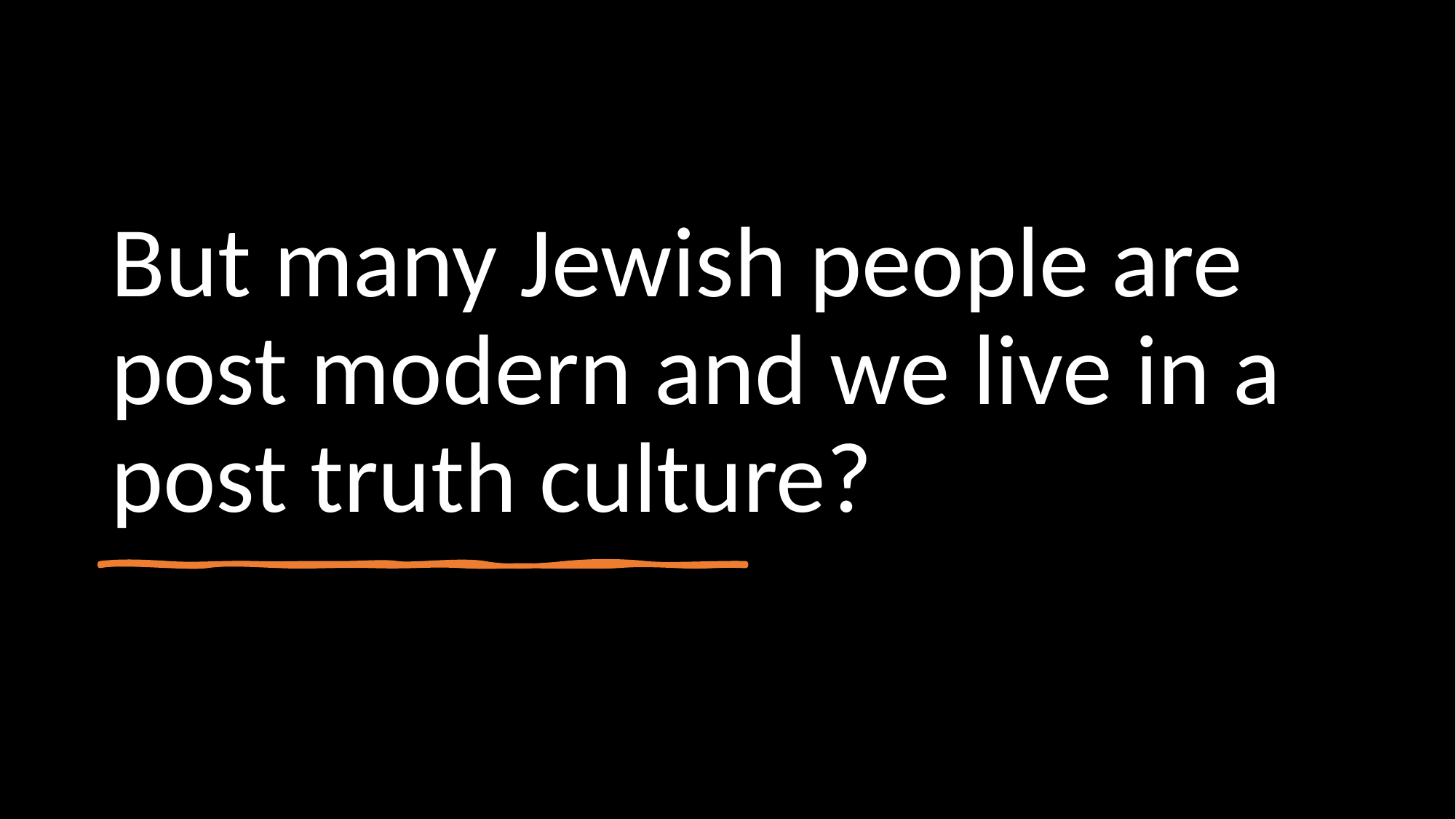

# But many Jewish people are post modern and we live in a post truth culture?